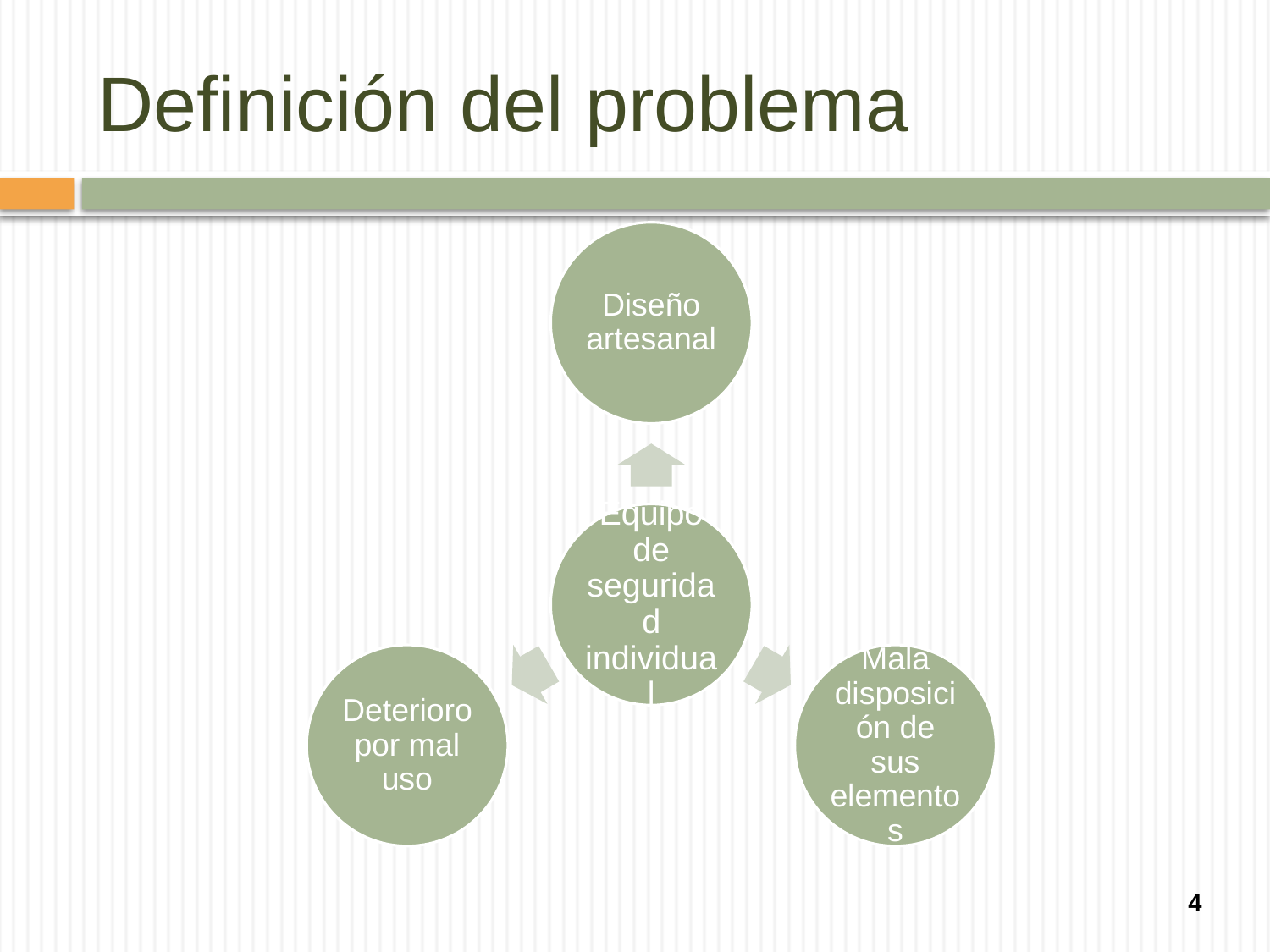

# Definición del problema
Equipo de seguridad individual

Diseño artesanal

Mala disposición de sus elementos

Deterioro por mal uso
4